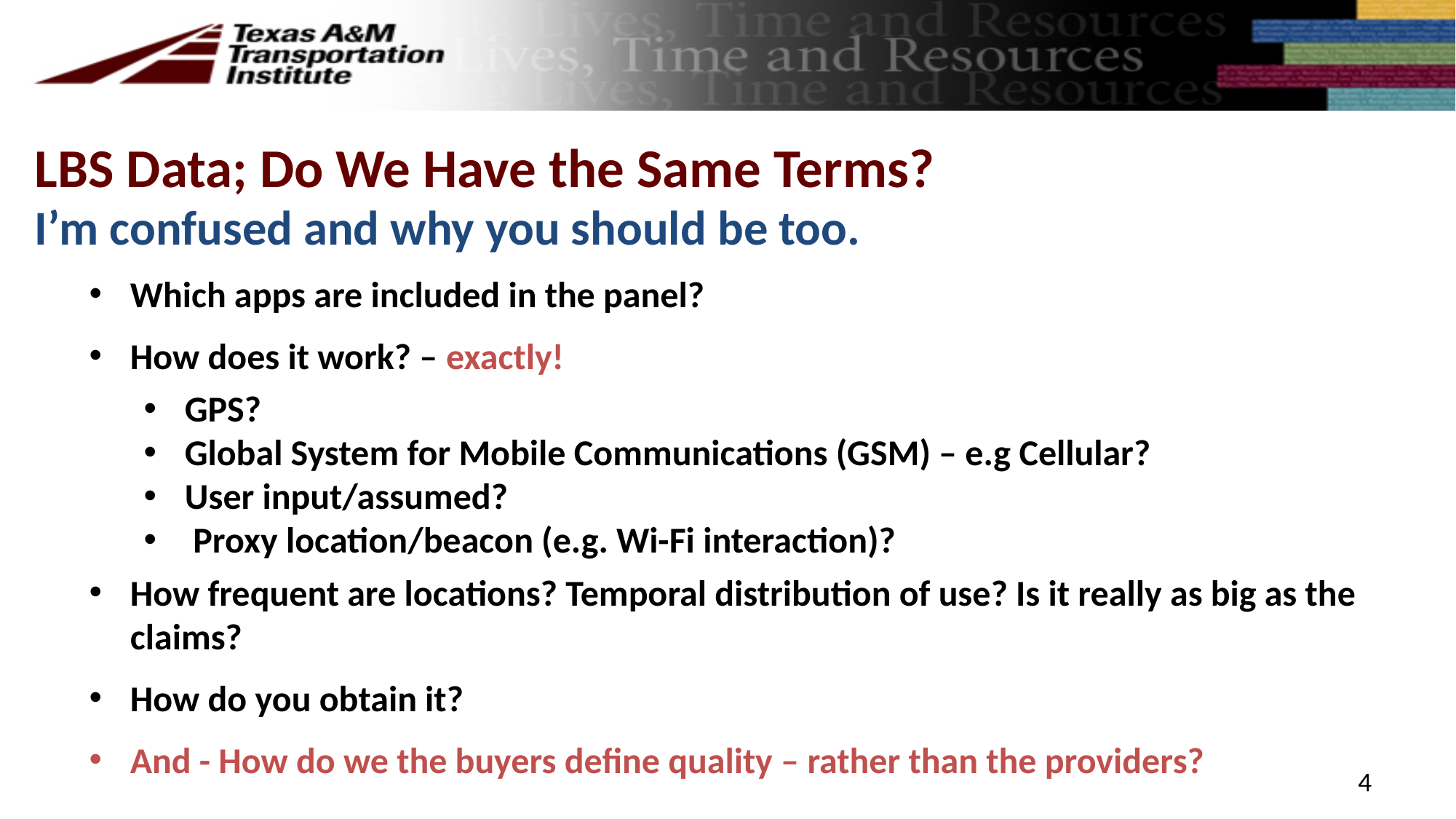

LBS Data; Do We Have the Same Terms?
I’m confused and why you should be too.
Which apps are included in the panel?
How does it work? – exactly!
GPS?
Global System for Mobile Communications (GSM) – e.g Cellular?
User input/assumed?
 Proxy location/beacon (e.g. Wi-Fi interaction)?
How frequent are locations? Temporal distribution of use? Is it really as big as the claims?
How do you obtain it?
And - How do we the buyers define quality – rather than the providers?

4